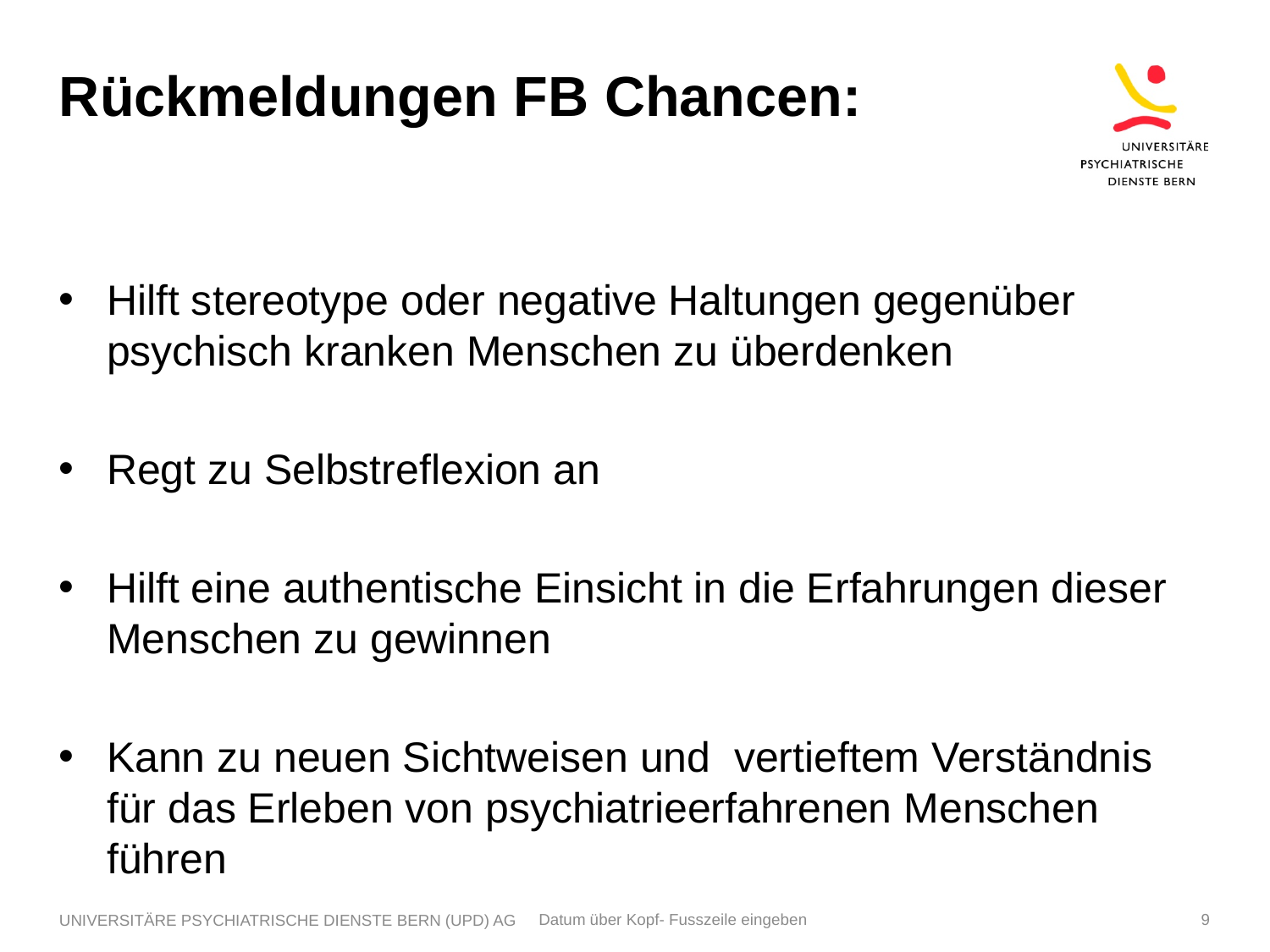

# Rückmeldungen FB Chancen:
Hilft stereotype oder negative Haltungen gegenüber psychisch kranken Menschen zu überdenken

Regt zu Selbstreflexion an

Hilft eine authentische Einsicht in die Erfahrungen dieser Menschen zu gewinnen

Kann zu neuen Sichtweisen und  vertieftem Verständnis für das Erleben von psychiatrieerfahrenen Menschen führen
UNIVERSITÄRE PSYCHIATRISCHE DIENSTE BERN (UPD) AG
Datum über Kopf- Fusszeile eingeben
9